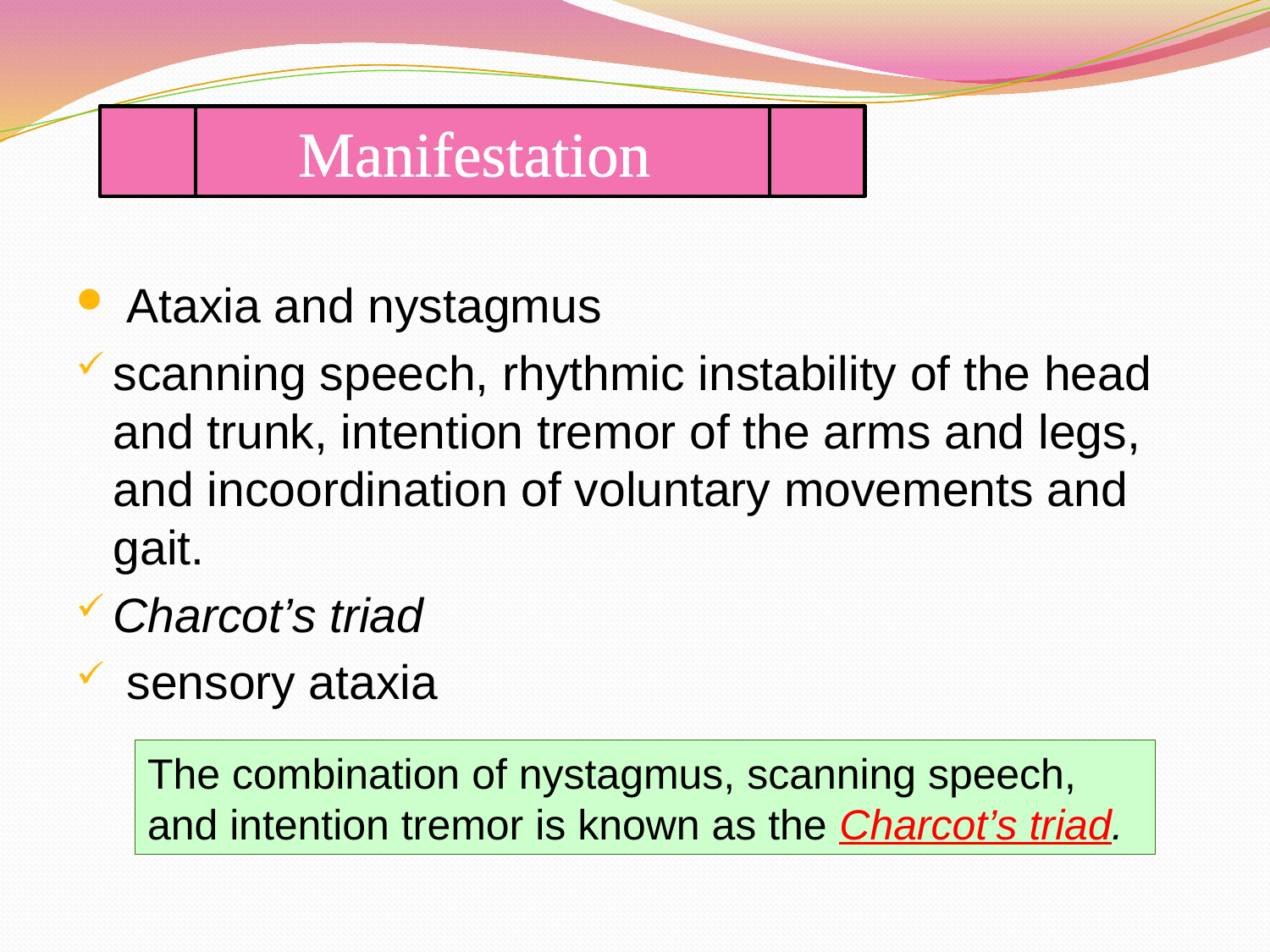

Manifestation
 Ataxia and nystagmus
scanning speech, rhythmic instability of the head and trunk, intention tremor of the arms and legs, and incoordination of voluntary movements and gait.
Charcot’s triad
 sensory ataxia
The combination of nystagmus, scanning speech, and intention tremor is known as the Charcot’s triad.